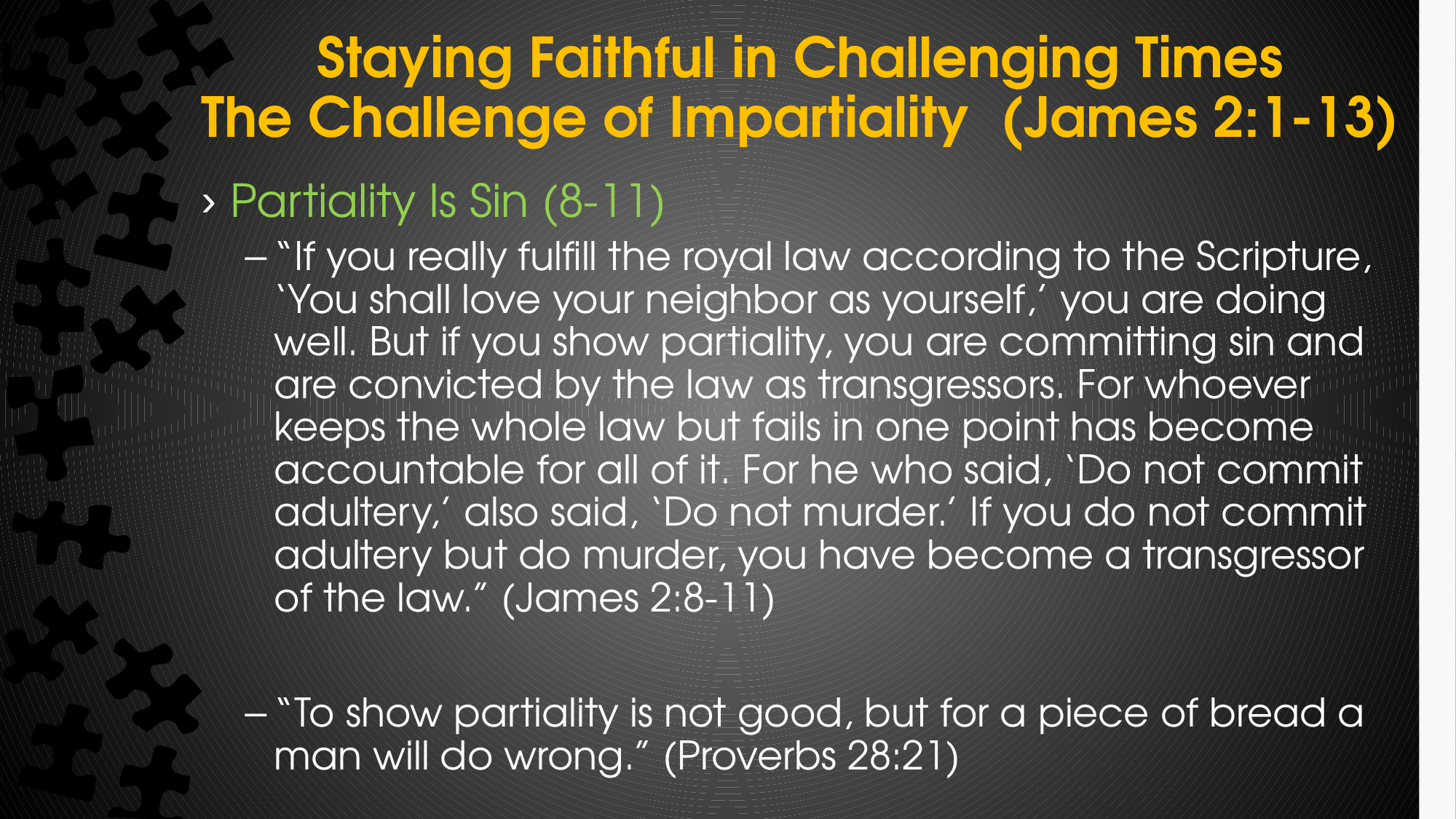

# Staying Faithful in Challenging Times The Challenge of Impartiality  (James 2:1-13)
Partiality Is Sin (8-11)
“If you really fulfill the royal law according to the Scripture, ‘You shall love your neighbor as yourself,’ you are doing well. But if you show partiality, you are committing sin and are convicted by the law as transgressors. For whoever keeps the whole law but fails in one point has become accountable for all of it. For he who said, ‘Do not commit adultery,’ also said, ‘Do not murder.’ If you do not commit adultery but do murder, you have become a transgressor of the law.” (James 2:8-11)

“To show partiality is not good, but for a piece of bread a man will do wrong.” (Proverbs 28:21)